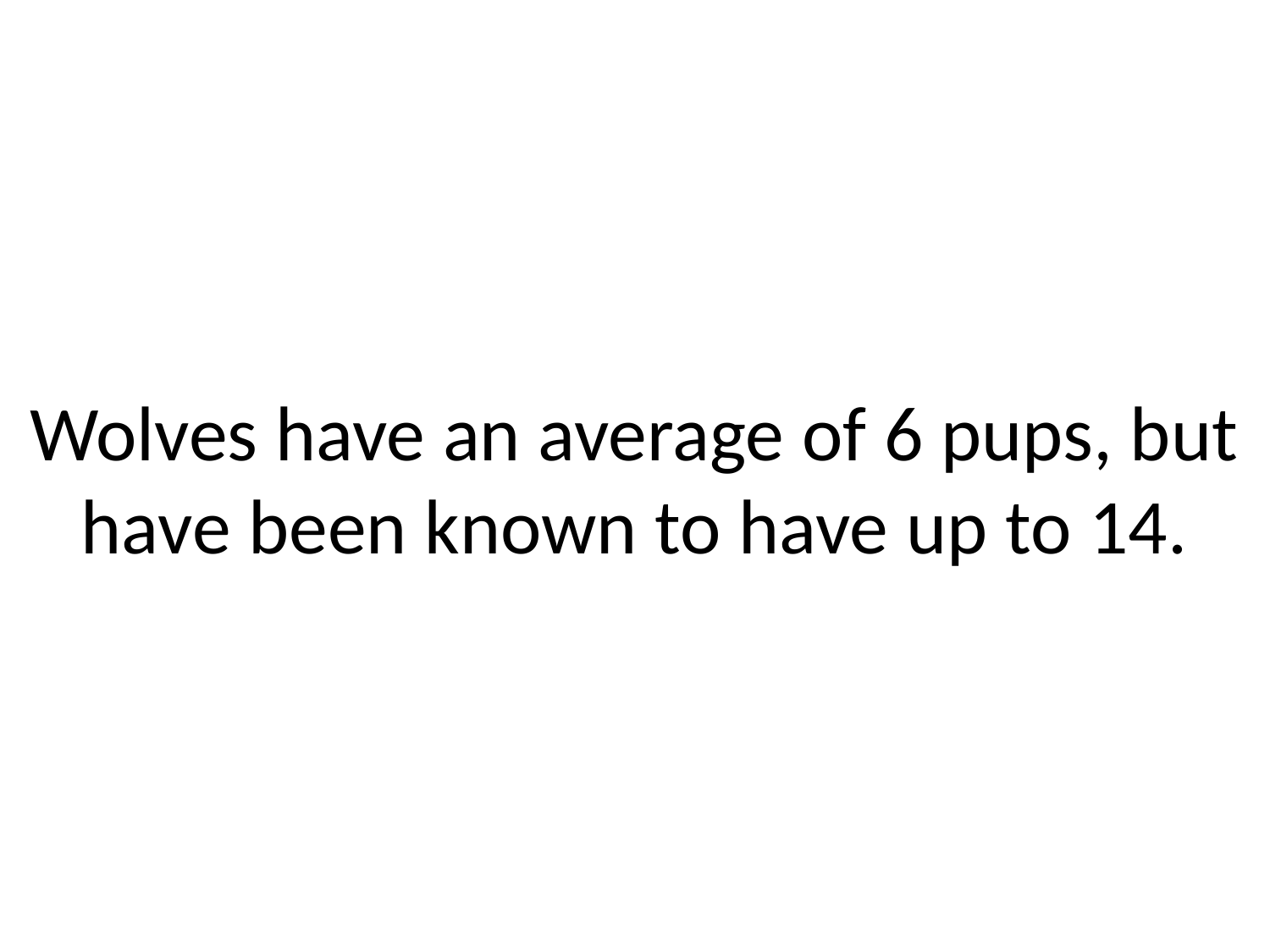

# Wolves have an average of 6 pups, but have been known to have up to 14.